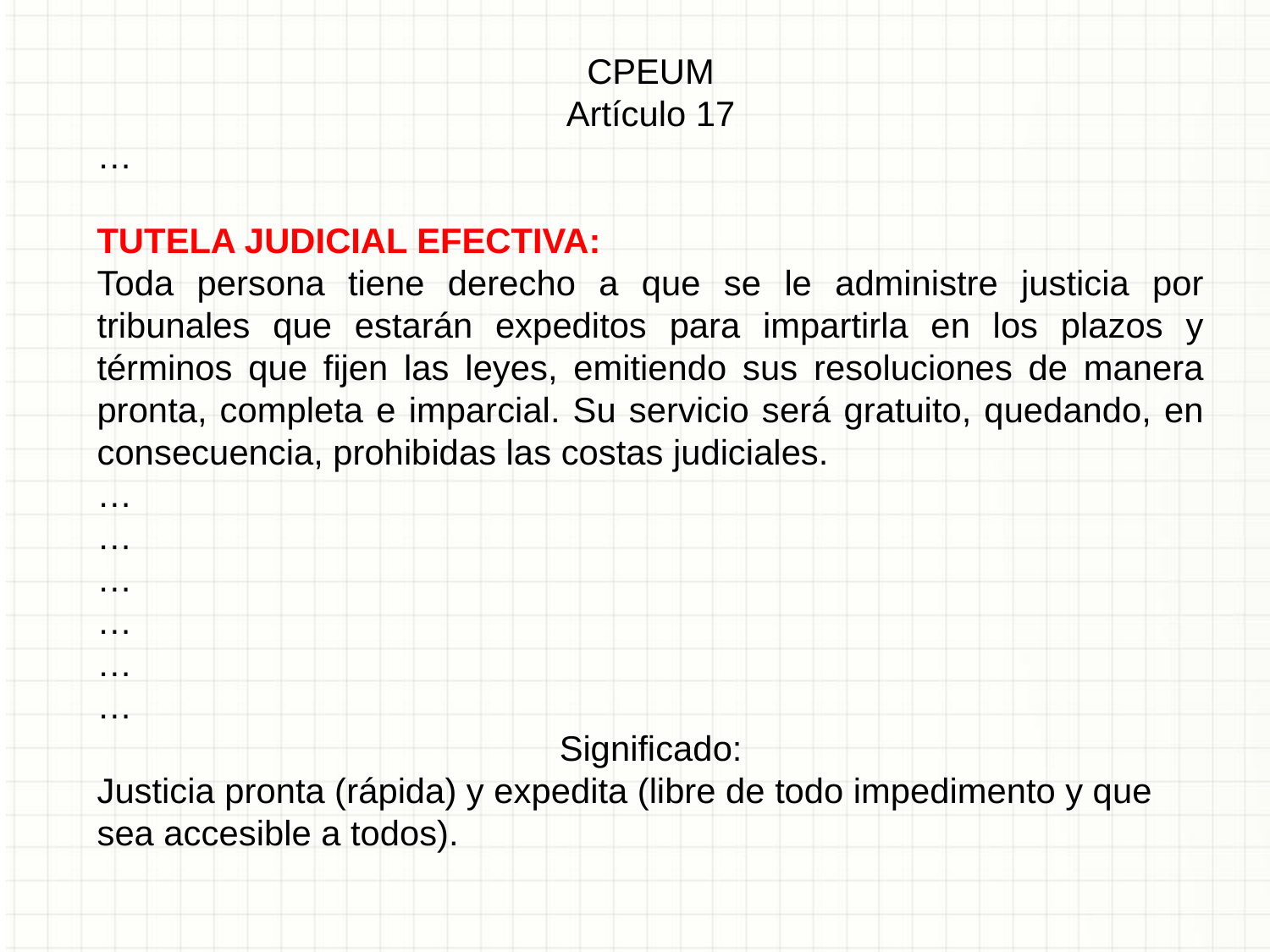

CPEUM
Artículo 17
…

TUTELA JUDICIAL EFECTIVA:
Toda persona tiene derecho a que se le administre justicia por tribunales que estarán expeditos para impartirla en los plazos y términos que fijen las leyes, emitiendo sus resoluciones de manera pronta, completa e imparcial. Su servicio será gratuito, quedando, en consecuencia, prohibidas las costas judiciales.
…
…
…
…
…
…
Significado:
Justicia pronta (rápida) y expedita (libre de todo impedimento y que sea accesible a todos).